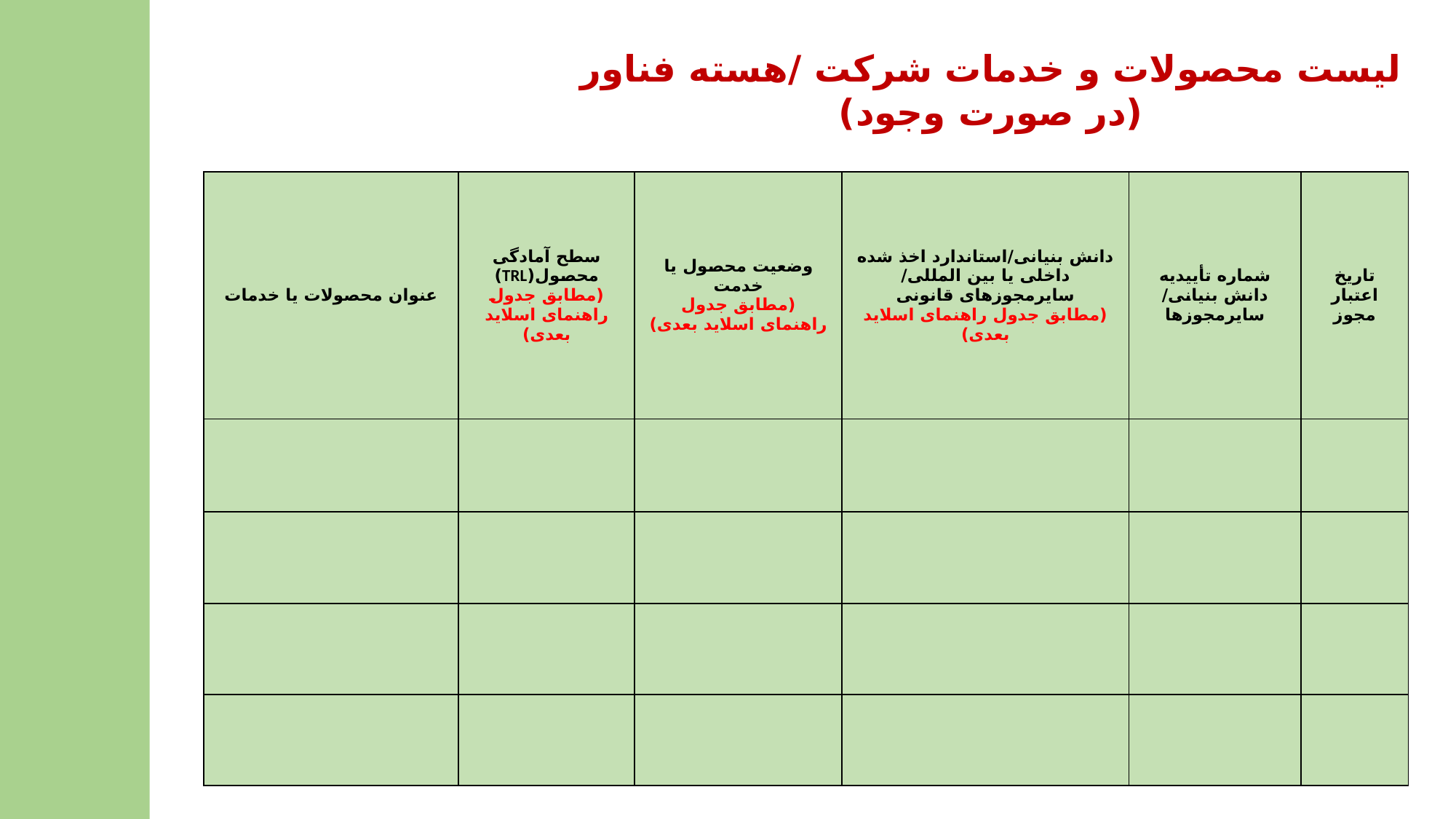

لیست محصولات و خدمات شرکت /هسته فناور (در صورت وجود)
| عنوان محصولات یا خدمات | سطح آمادگی محصول(TRL) (مطابق جدول راهنمای اسلاید بعدی) | وضعیت محصول یا خدمت (مطابق جدول راهنمای اسلاید بعدی) | دانش بنیانی/استاندارد اخذ شده داخلی یا بین المللی/ سایرمجوزهای قانونی (مطابق جدول راهنمای اسلاید بعدی) | شماره تأییدیه دانش بنیانی/ سایرمجوزها | تاریخ اعتبار مجوز |
| --- | --- | --- | --- | --- | --- |
|  |  |  |  |  |  |
|  |  |  |  |  |  |
|  |  |  |  |  |  |
|  |  |  |  |  |  |